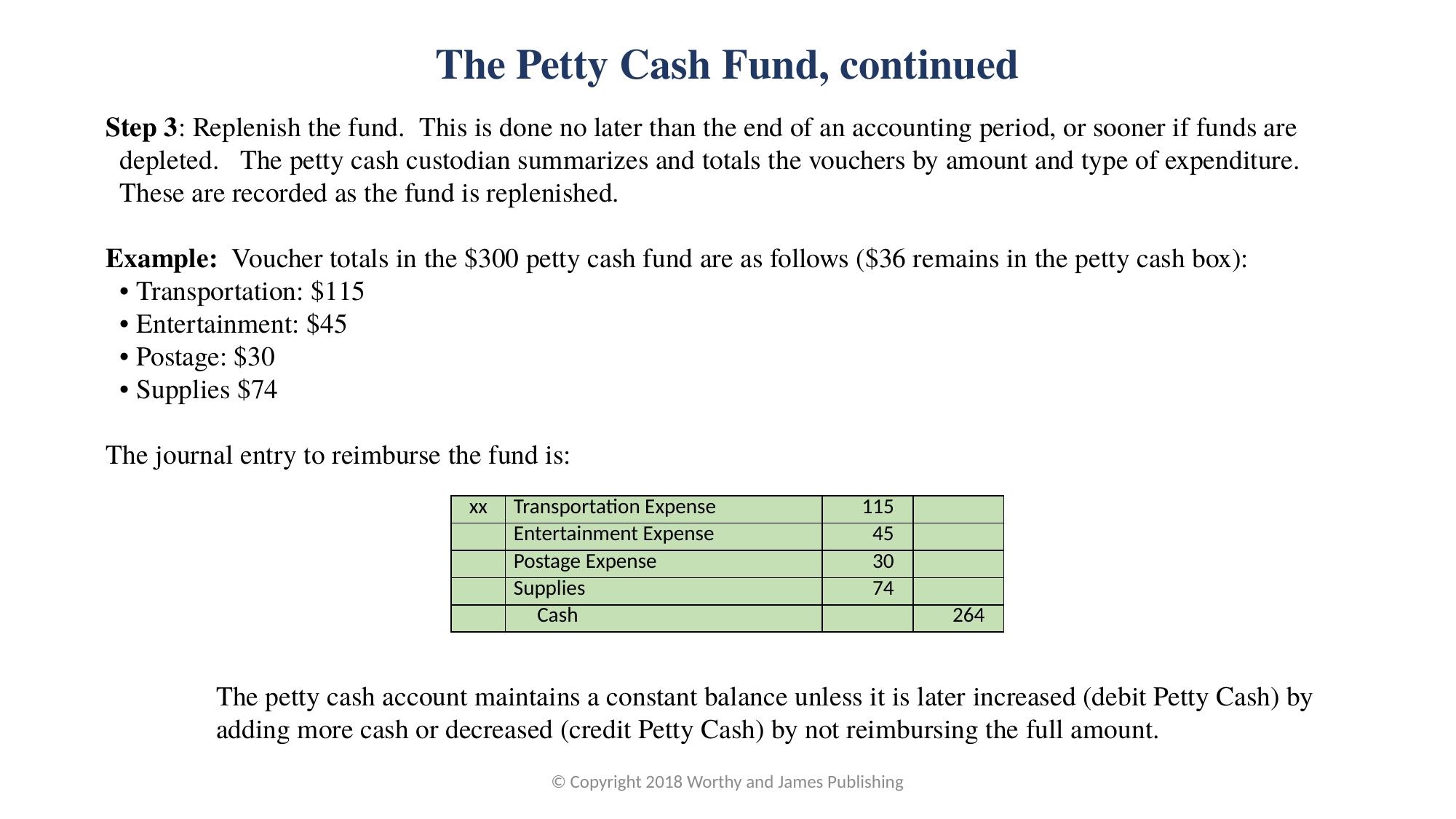

The Petty Cash Fund, continued
Step 3: Replenish the fund.  This is done no later than the end of an accounting period, or sooner if funds are depleted.   The petty cash custodian summarizes and totals the vouchers by amount and type of expenditure.  These are recorded as the fund is replenished.

Example:  Voucher totals in the $300 petty cash fund are as follows ($36 remains in the petty cash box):
  • Transportation: $115
  • Entertainment: $45
  • Postage: $30
  • Supplies $74

The journal entry to reimburse the fund is:
| xx | Transportation Expense | 115 |  |
| --- | --- | --- | --- |
|  | Entertainment Expense | 45 |  |
|  | Postage Expense | 30 |  |
|  | Supplies | 74 |  |
|  | Cash |  | 264 |
The petty cash account maintains a constant balance unless it is later increased (debit Petty Cash) by adding more cash or decreased (credit Petty Cash) by not reimbursing the full amount.
© Copyright 2018 Worthy and James Publishing